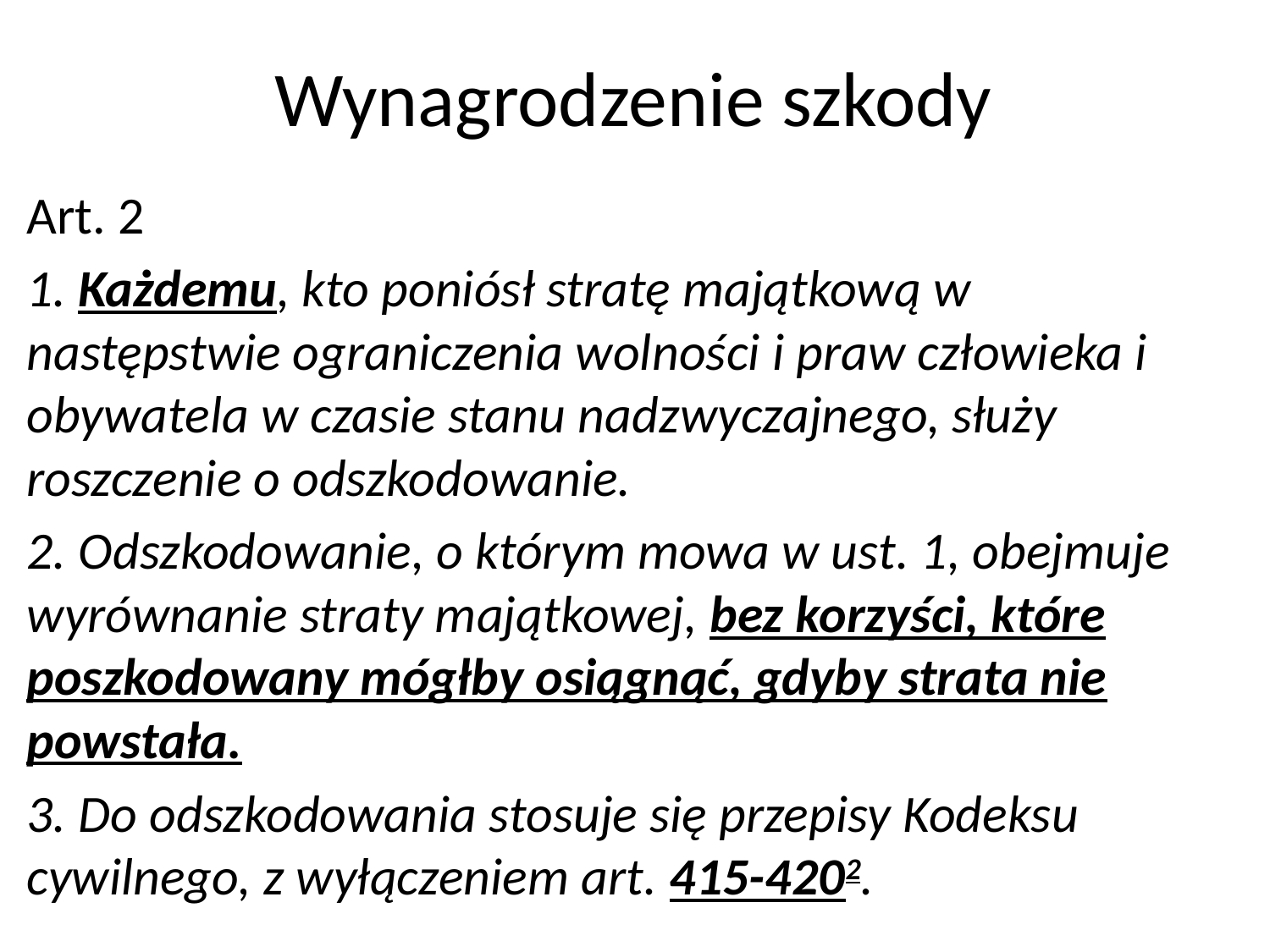

# Wynagrodzenie szkody
Art. 2
1. Każdemu, kto poniósł stratę majątkową w następstwie ograniczenia wolności i praw człowieka i obywatela w czasie stanu nadzwyczajnego, służy roszczenie o odszkodowanie.
2. Odszkodowanie, o którym mowa w ust. 1, obejmuje wyrównanie straty majątkowej, bez korzyści, które poszkodowany mógłby osiągnąć, gdyby strata nie powstała.
3. Do odszkodowania stosuje się przepisy Kodeksu cywilnego, z wyłączeniem art. 415-4202.